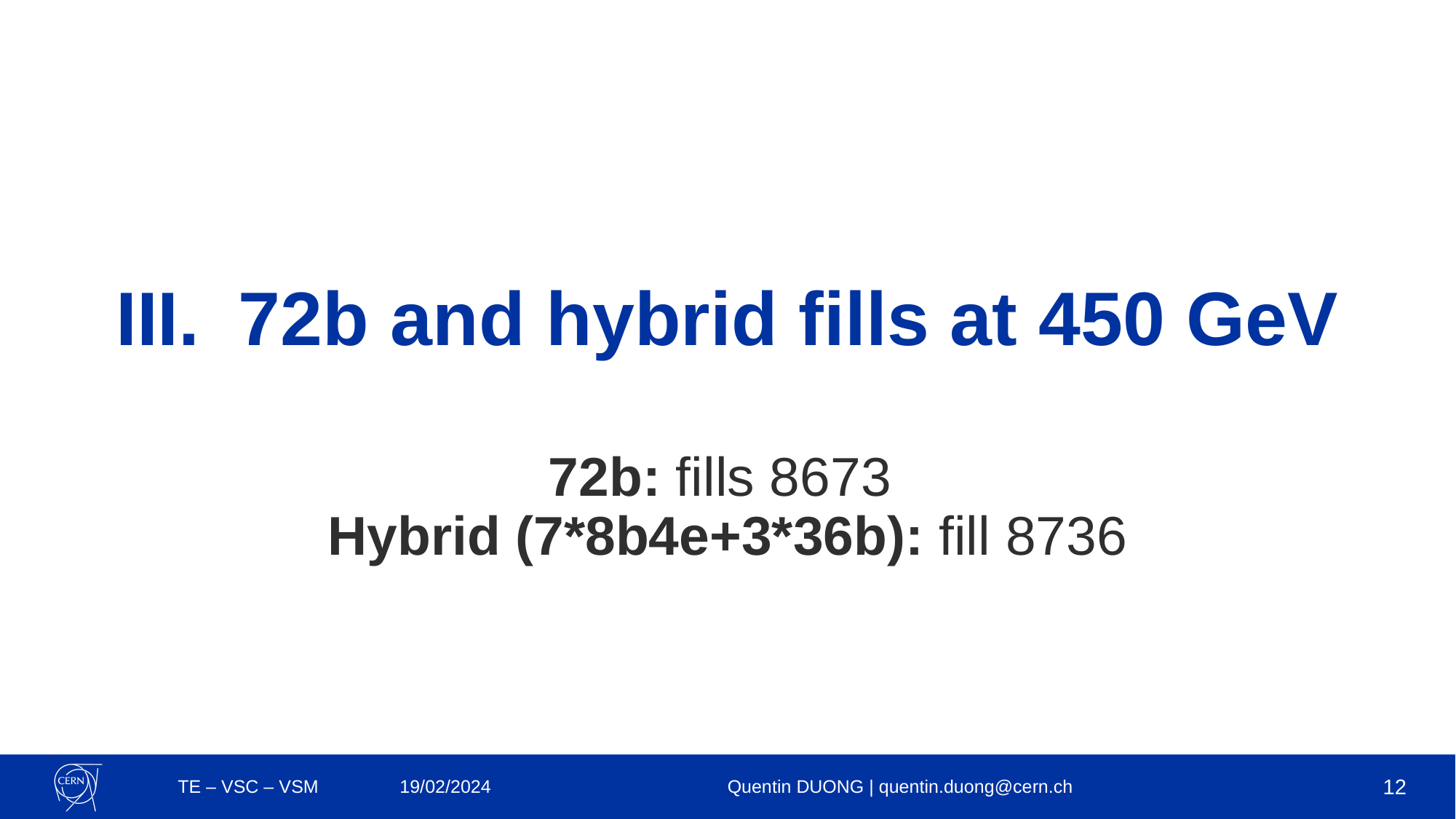

# 72b and hybrid fills at 450 GeV
72b: fills 8673
Hybrid (7*8b4e+3*36b): fill 8736

19/02/2024
TE – VSC – VSM
Quentin DUONG | quentin.duong@cern.ch
12